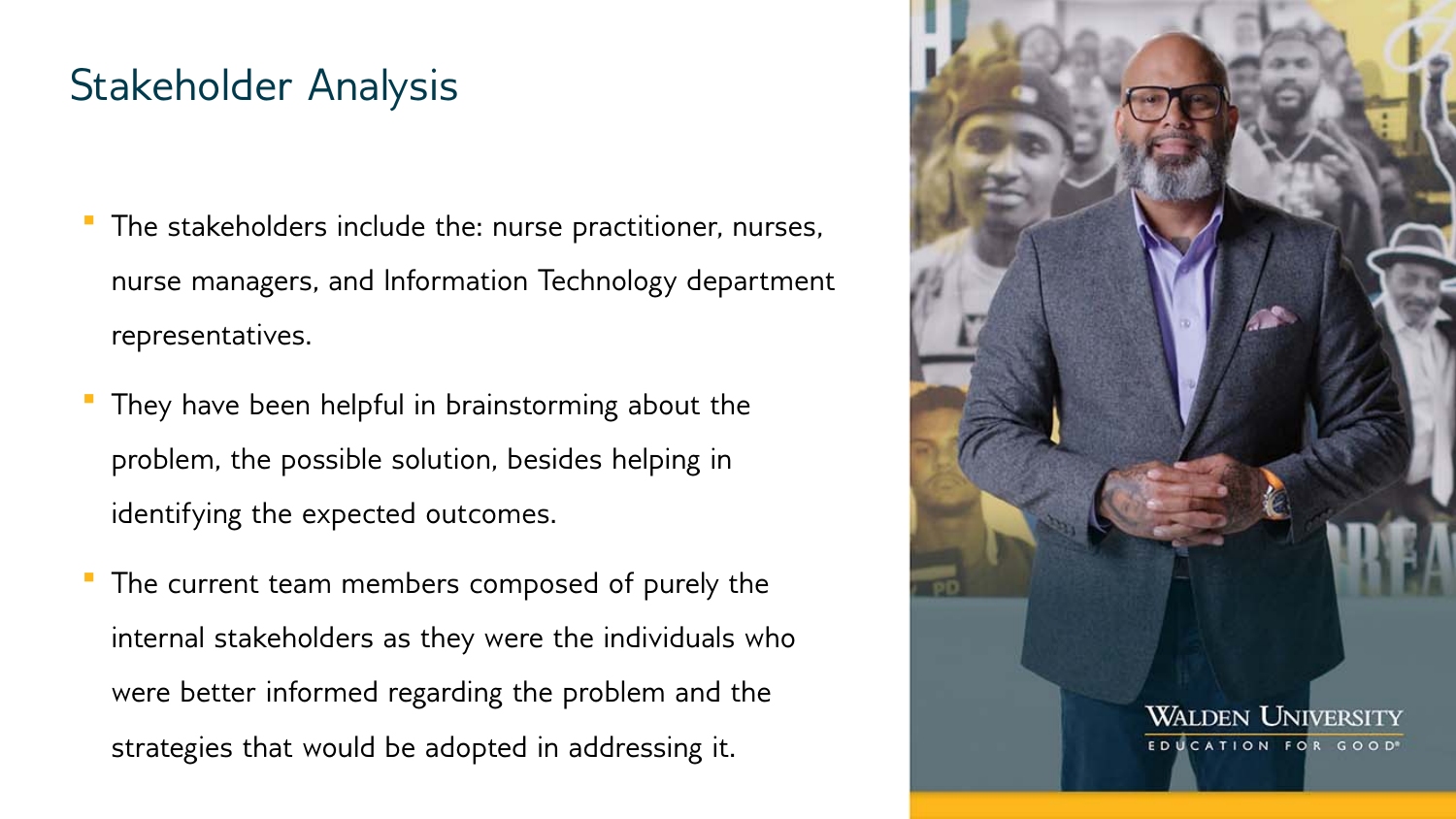

# Stakeholder Analysis
The stakeholders include the: nurse practitioner, nurses, nurse managers, and Information Technology department representatives.
They have been helpful in brainstorming about the problem, the possible solution, besides helping in identifying the expected outcomes.
The current team members composed of purely the internal stakeholders as they were the individuals who were better informed regarding the problem and the strategies that would be adopted in addressing it.